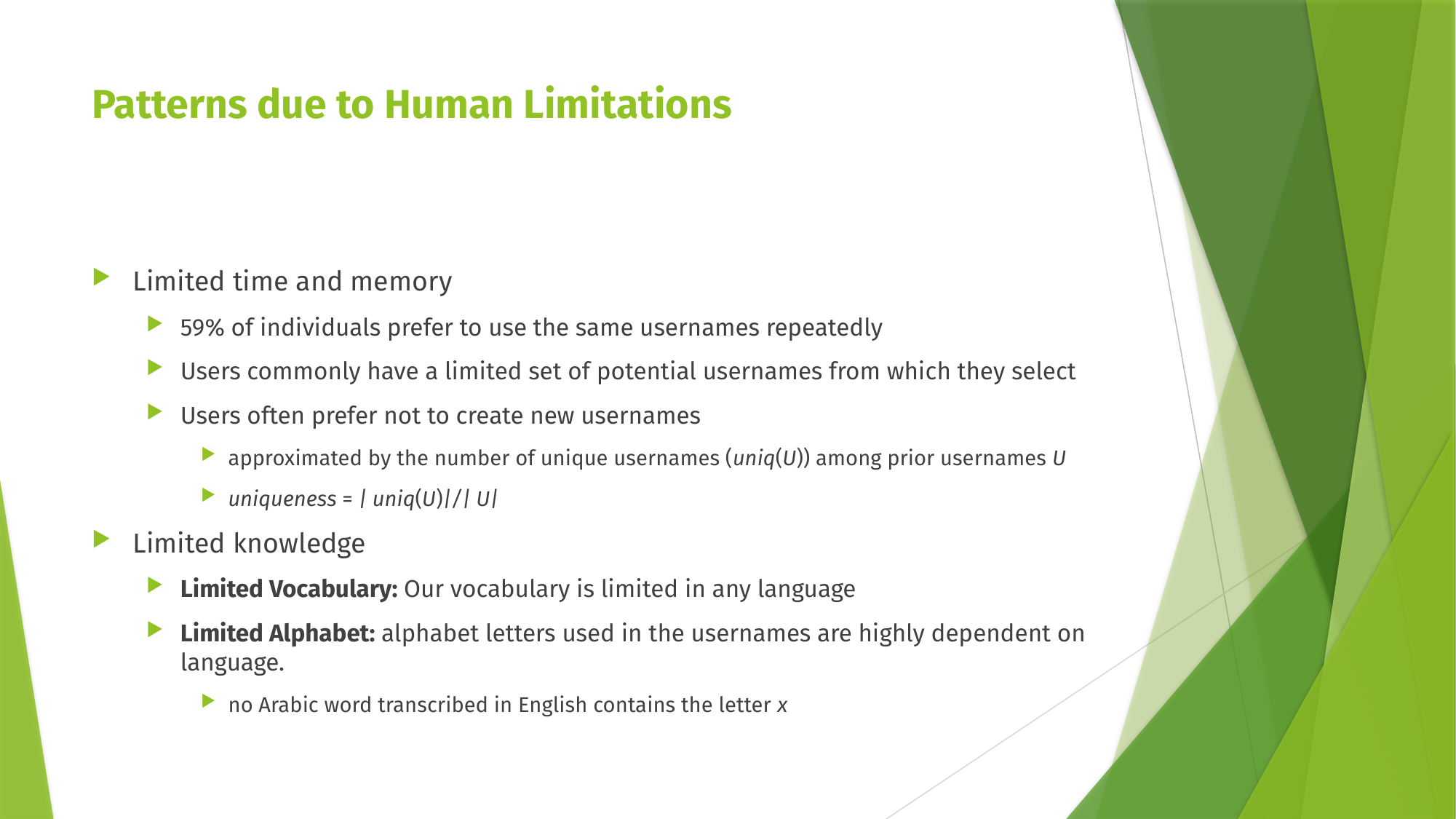

# Patterns due to Human Limitations
Limited time and memory
59% of individuals prefer to use the same usernames repeatedly
Users commonly have a limited set of potential usernames from which they select
Users often prefer not to create new usernames
approximated by the number of unique usernames (uniq(U)) among prior usernames U
uniqueness = | uniq(U)|/| U|
Limited knowledge
Limited Vocabulary: Our vocabulary is limited in any language
Limited Alphabet: alphabet letters used in the usernames are highly dependent on language.
no Arabic word transcribed in English contains the letter x